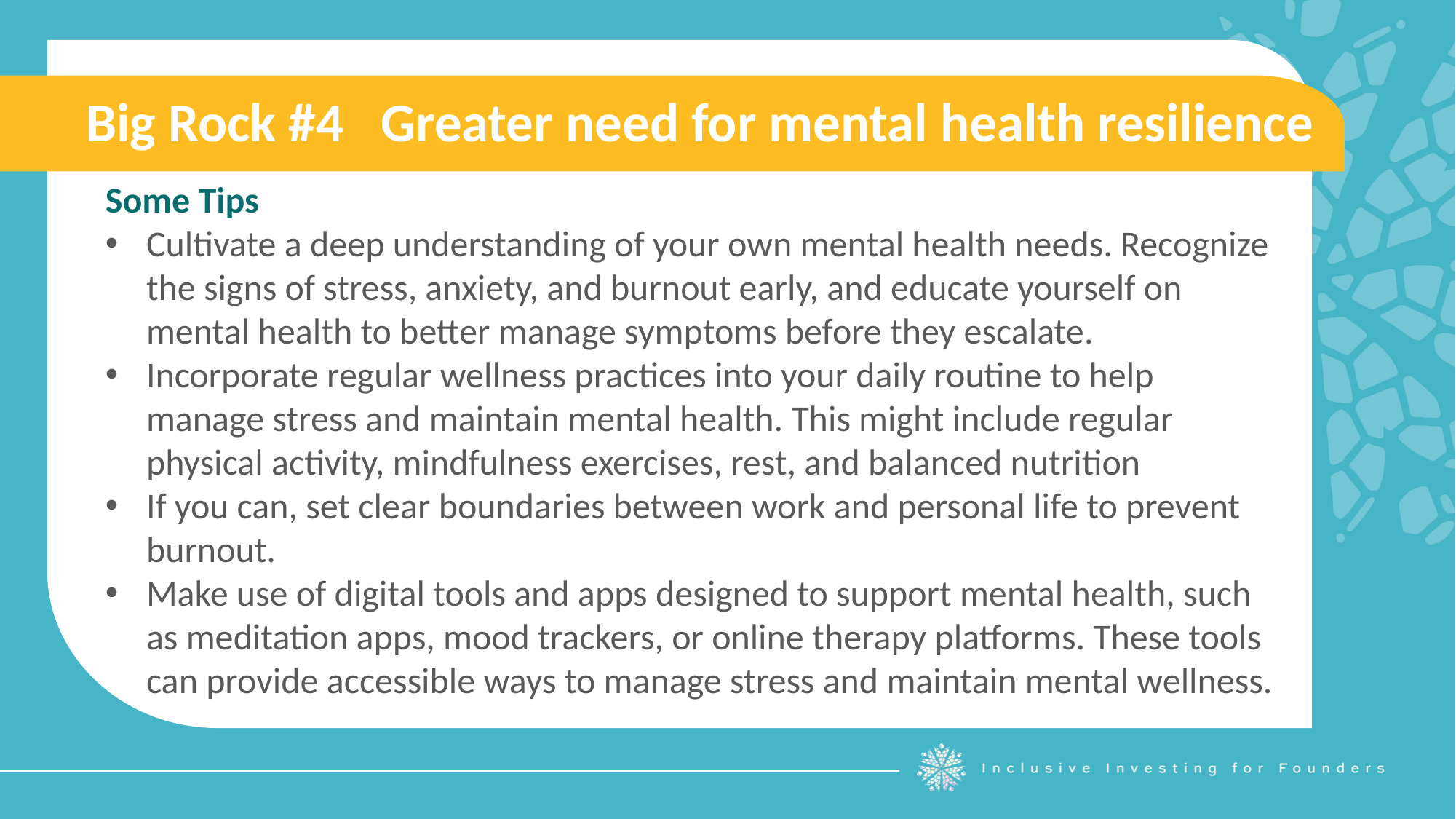

Big Rock #4   Greater need for mental health resilience

Some Tips
Cultivate a deep understanding of your own mental health needs. Recognize the signs of stress, anxiety, and burnout early, and educate yourself on mental health to better manage symptoms before they escalate.
Incorporate regular wellness practices into your daily routine to help manage stress and maintain mental health. This might include regular physical activity, mindfulness exercises, rest, and balanced nutrition
If you can, set clear boundaries between work and personal life to prevent burnout.
Make use of digital tools and apps designed to support mental health, such as meditation apps, mood trackers, or online therapy platforms. These tools can provide accessible ways to manage stress and maintain mental wellness.